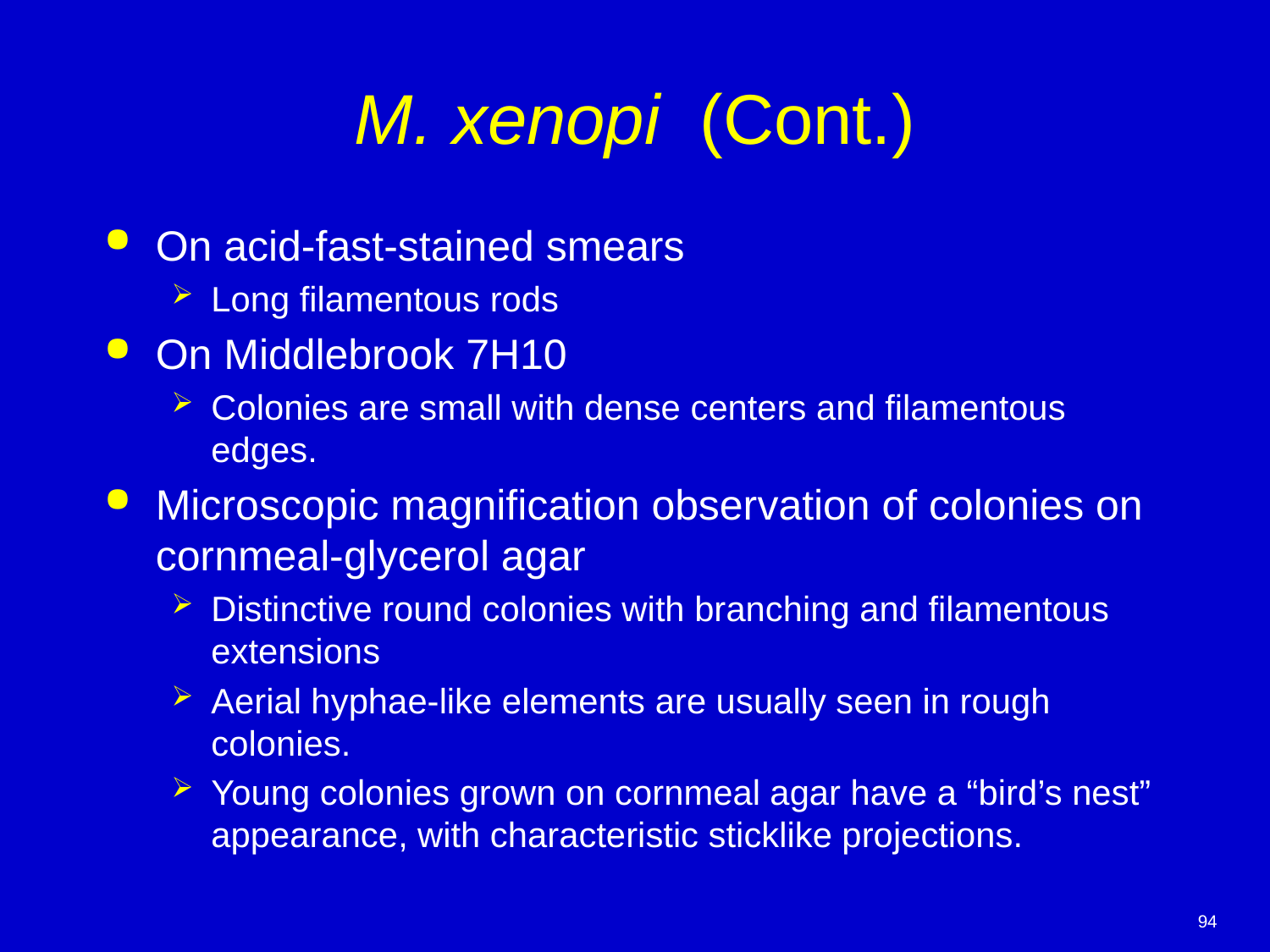

# M. xenopi  (Cont.)
On acid-fast-stained smears
Long filamentous rods
On Middlebrook 7H10
Colonies are small with dense centers and filamentous edges.
Microscopic magnification observation of colonies on cornmeal-glycerol agar
Distinctive round colonies with branching and filamentous extensions
Aerial hyphae-like elements are usually seen in rough colonies.
Young colonies grown on cornmeal agar have a “bird’s nest” appearance, with characteristic sticklike projections.